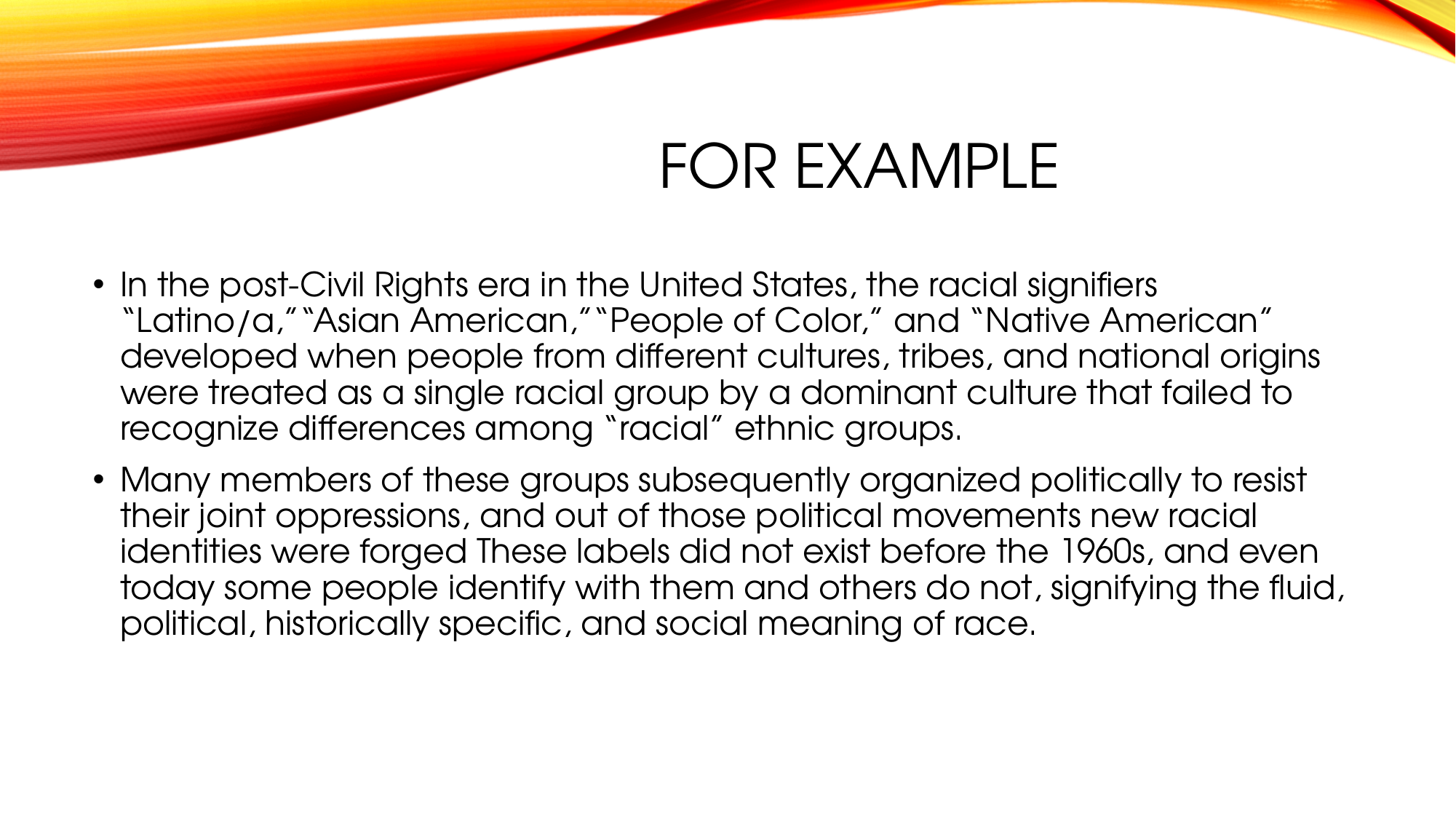

# For example
In the post-Civil Rights era in the United States, the racial signifiers “Latino/a,”“Asian American,”“People of Color,” and “Native American” developed when people from different cultures, tribes, and national origins were treated as a single racial group by a dominant culture that failed to recognize differences among “racial” ethnic groups.
Many members of these groups subsequently organized politically to resist their joint oppressions, and out of those political movements new racial identities were forged These labels did not exist before the 1960s, and even today some people identify with them and others do not, signifying the fluid, political, historically specific, and social meaning of race.